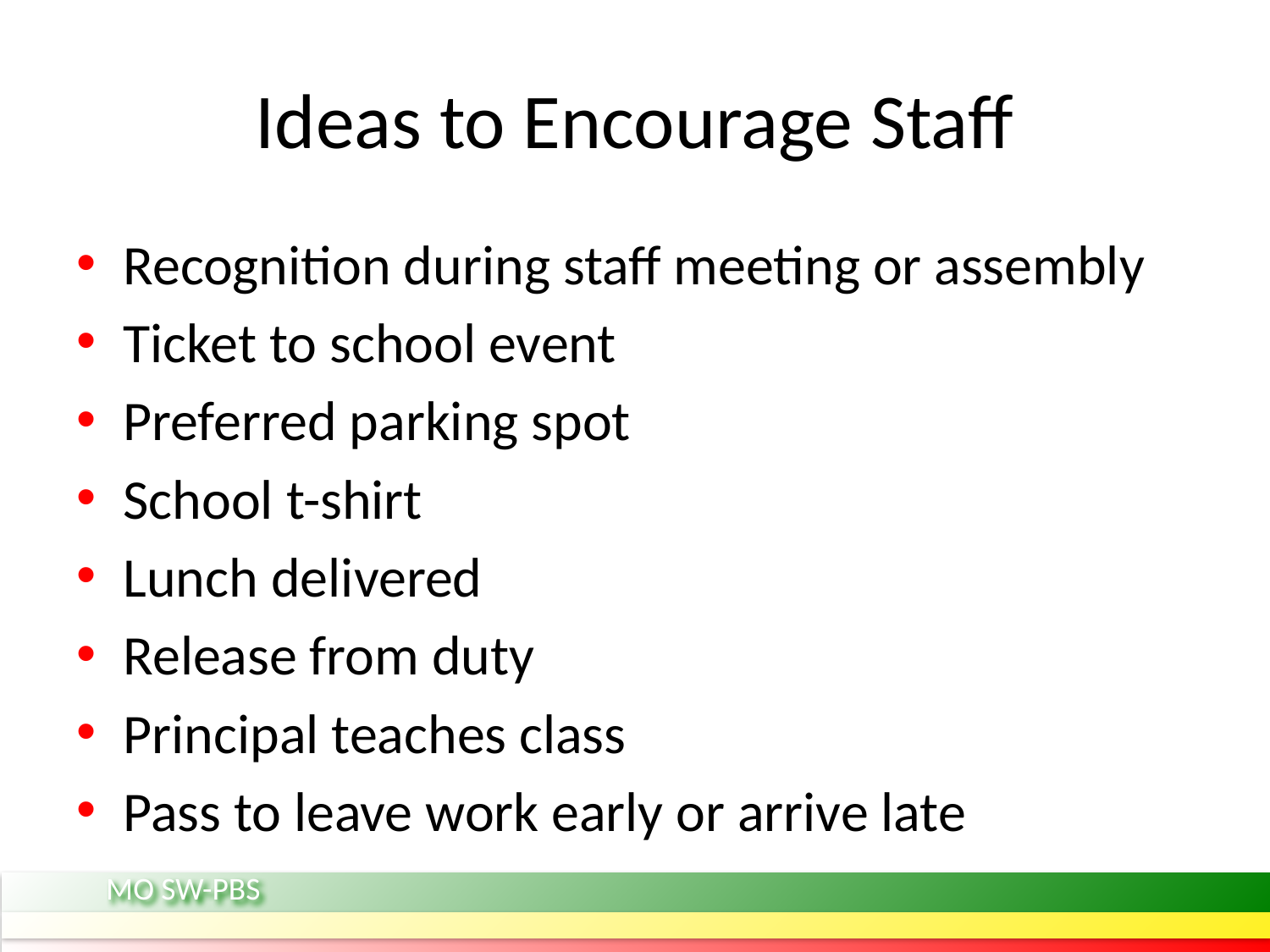

# Ideas to Encourage Staff
Recognition during staff meeting or assembly
Ticket to school event
Preferred parking spot
School t-shirt
Lunch delivered
Release from duty
Principal teaches class
Pass to leave work early or arrive late